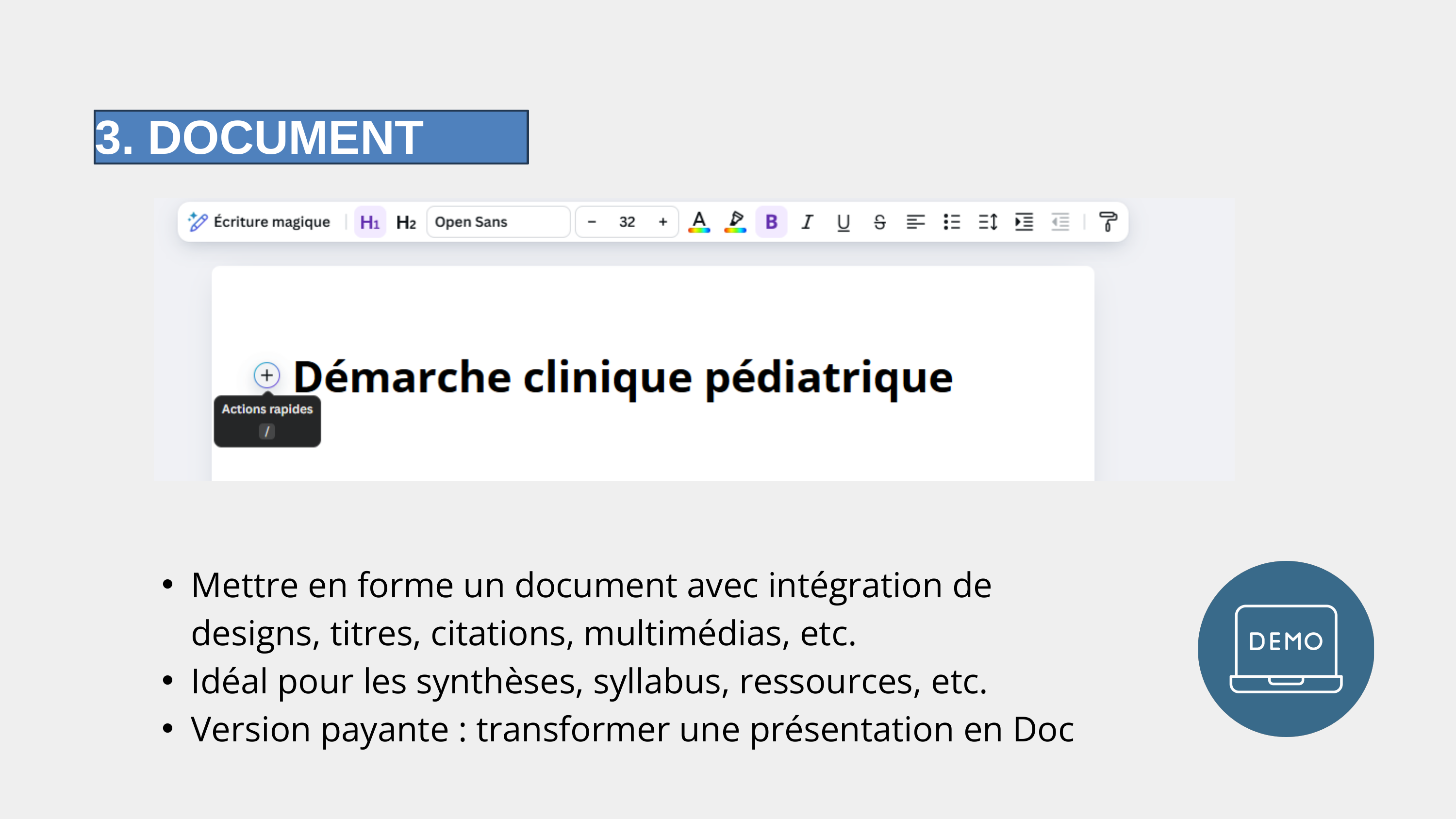

3. DOCUMENT

Mettre en forme un document avec intégration de designs, titres, citations, multimédias, etc.
Idéal pour les synthèses, syllabus, ressources, etc.
Version payante : transformer une présentation en Doc